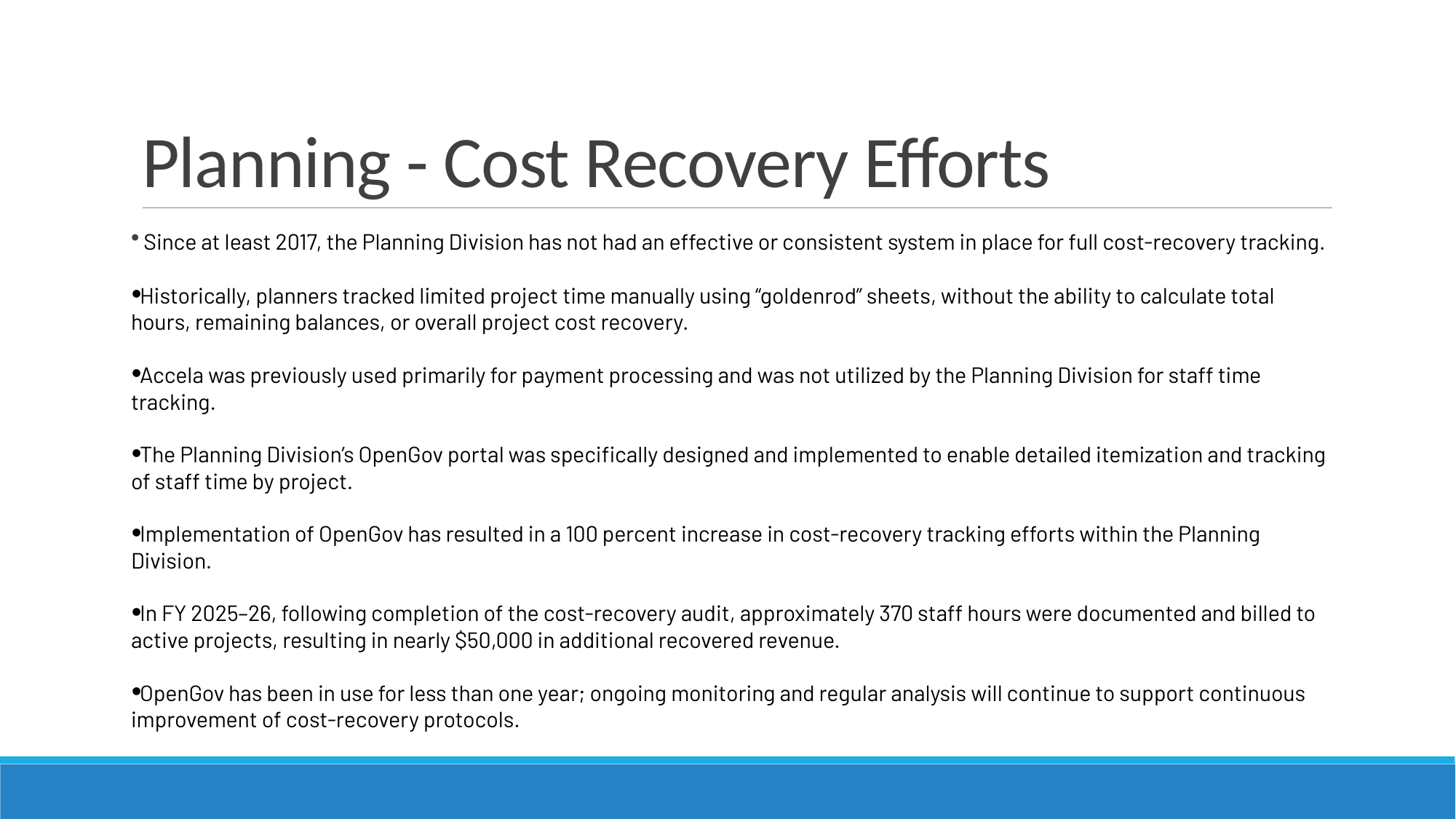

# Planning - Cost Recovery Efforts
 Since at least 2017, the Planning Division has not had an effective or consistent system in place for full cost-recovery tracking.

Historically, planners tracked limited project time manually using “goldenrod” sheets, without the ability to calculate total hours, remaining balances, or overall project cost recovery.

Accela was previously used primarily for payment processing and was not utilized by the Planning Division for staff time tracking.

The Planning Division’s OpenGov portal was specifically designed and implemented to enable detailed itemization and tracking of staff time by project.

Implementation of OpenGov has resulted in a 100 percent increase in cost-recovery tracking efforts within the Planning Division.

In FY 2025–26, following completion of the cost-recovery audit, approximately 370 staff hours were documented and billed to active projects, resulting in nearly $50,000 in additional recovered revenue.

OpenGov has been in use for less than one year; ongoing monitoring and regular analysis will continue to support continuous improvement of cost-recovery protocols.